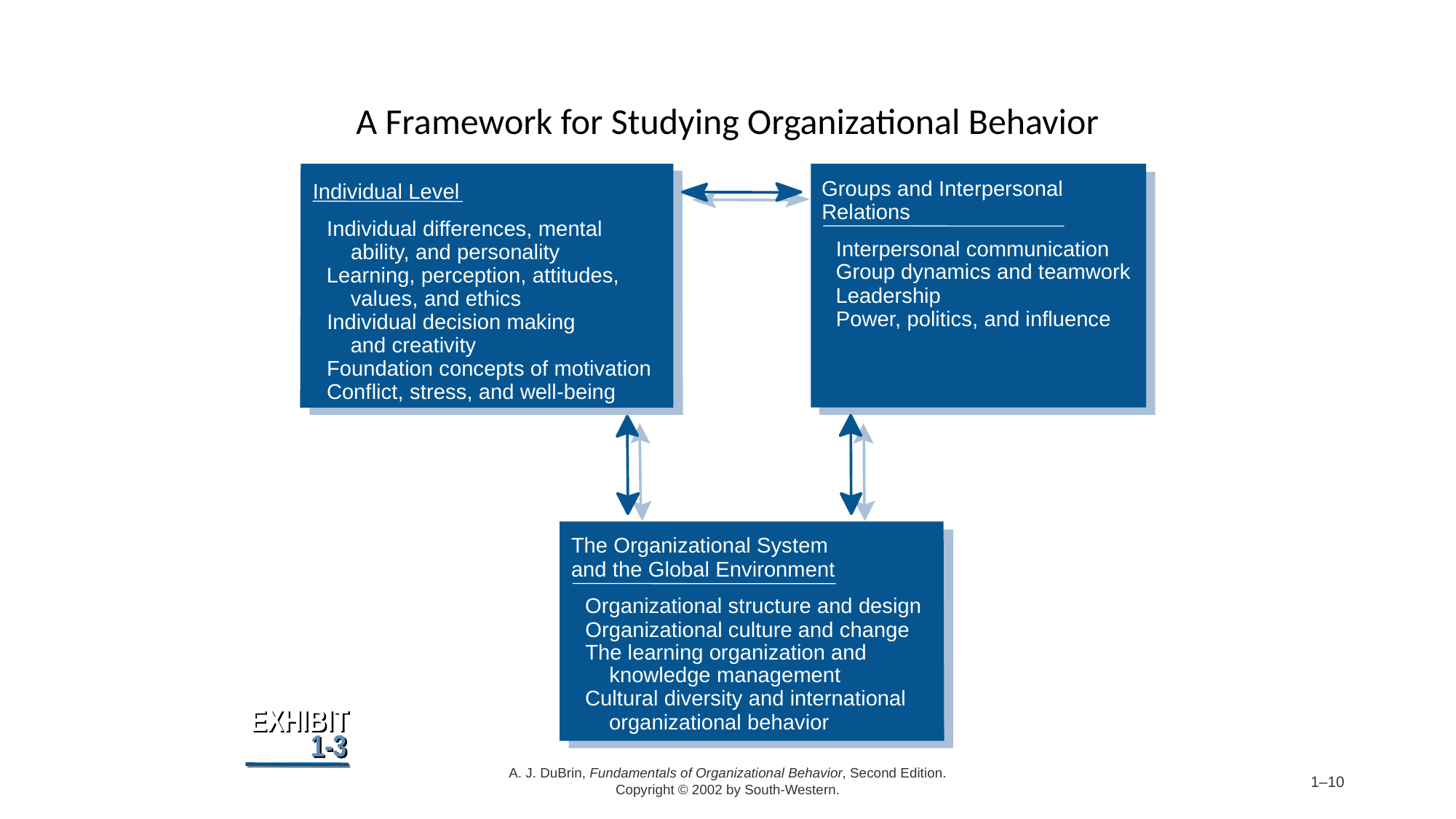

# A Framework for Studying Organizational Behavior

Groups and Interpersonal
Individual Level

Relations

Individual differences, mental

Interpersonal communication
    ability, and personality
Group dynamics and teamwork
Learning, perception, attitudes,
Leadership
    values, and ethics
Power, politics, and influence
Individual decision making
    and creativity
Foundation concepts of motivation
Conflict, stress, and well-being

The Organizational System
and the Global Environment

Organizational structure and design
Organizational culture and change
The learning organization and
    knowledge management
Cultural diversity and international
    organizational behavior
EXHIBIT
1-3

A. J. DuBrin, Fundamentals of Organizational Behavior, Second Edition. Copyright © 2002 by South-Western.
1–10